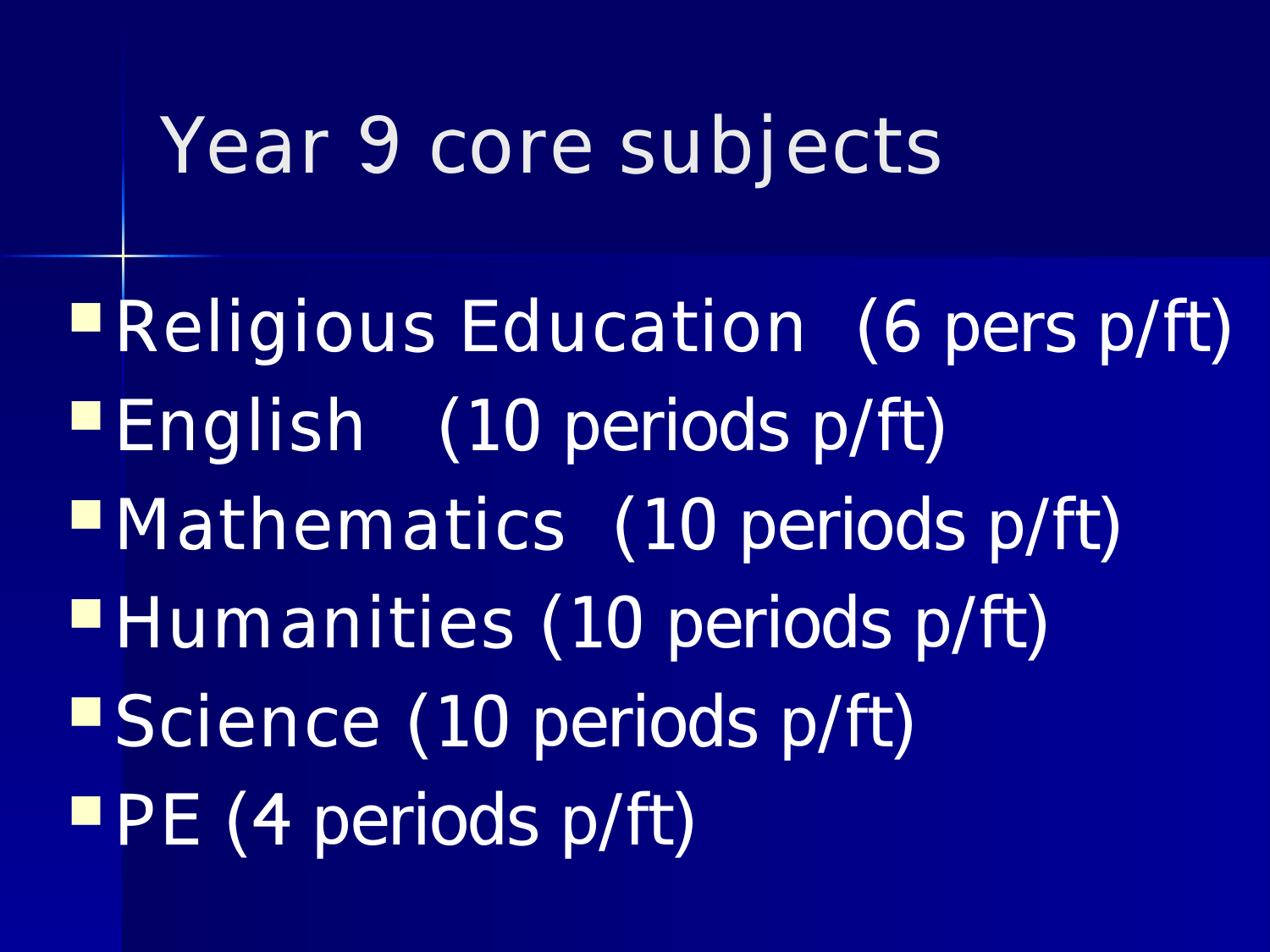

# Year 9 core subjects
Religious Education  (6 pers p/ft)
English   (10 periods p/ft)
Mathematics  (10 periods p/ft)
Humanities (10 periods p/ft)
Science (10 periods p/ft)
PE (4 periods p/ft)